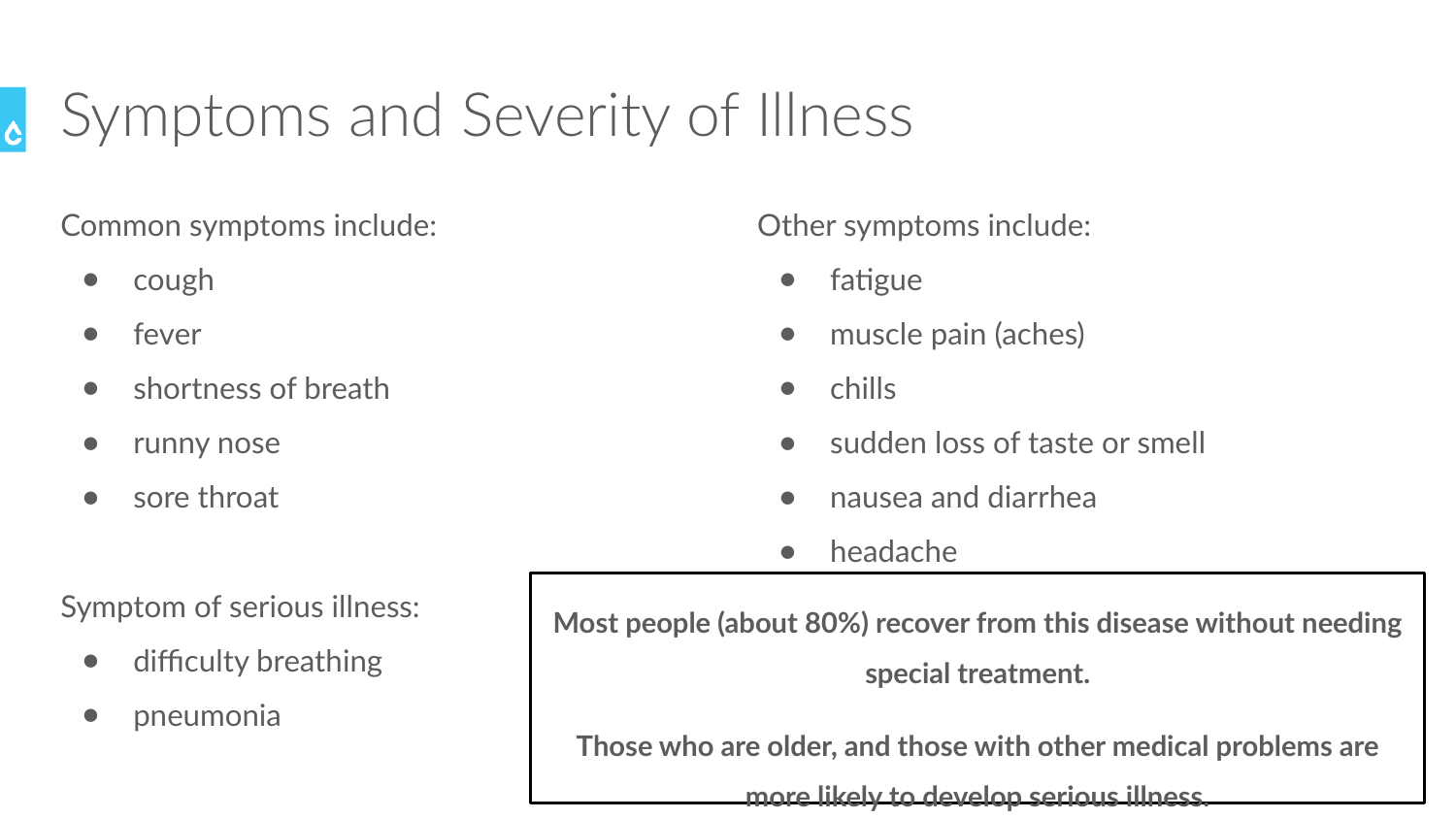

# Symptoms and Severity of Illness
Common symptoms include:
cough
fever
shortness of breath
runny nose
sore throat

Symptom of serious illness:
difficulty breathing
pneumonia

Other symptoms include:
fatigue
muscle pain (aches)
chills
sudden loss of taste or smell
nausea and diarrhea
headache
Most people (about 80%) recover from this disease without needing special treatment.

Those who are older, and those with other medical problems are more likely to develop serious illness.